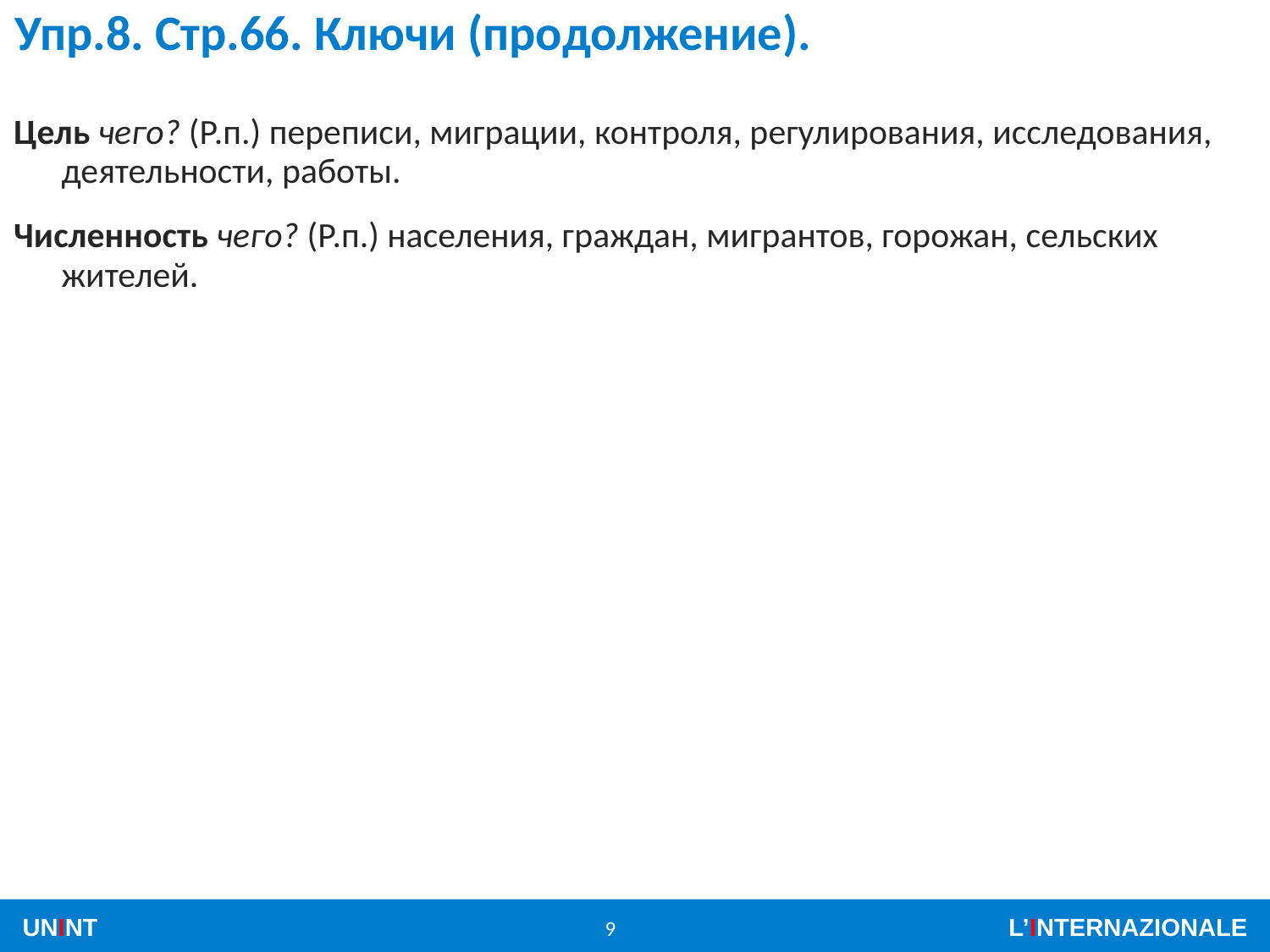

# Упр.8. Стр.66. Ключи (продолжение).
Цель чего? (Р.п.) переписи, миграции, контроля, регулирования, исследования, деятельности, работы.
Численность чего? (Р.п.) населения, граждан, мигрантов, горожан, сельских жителей.
9